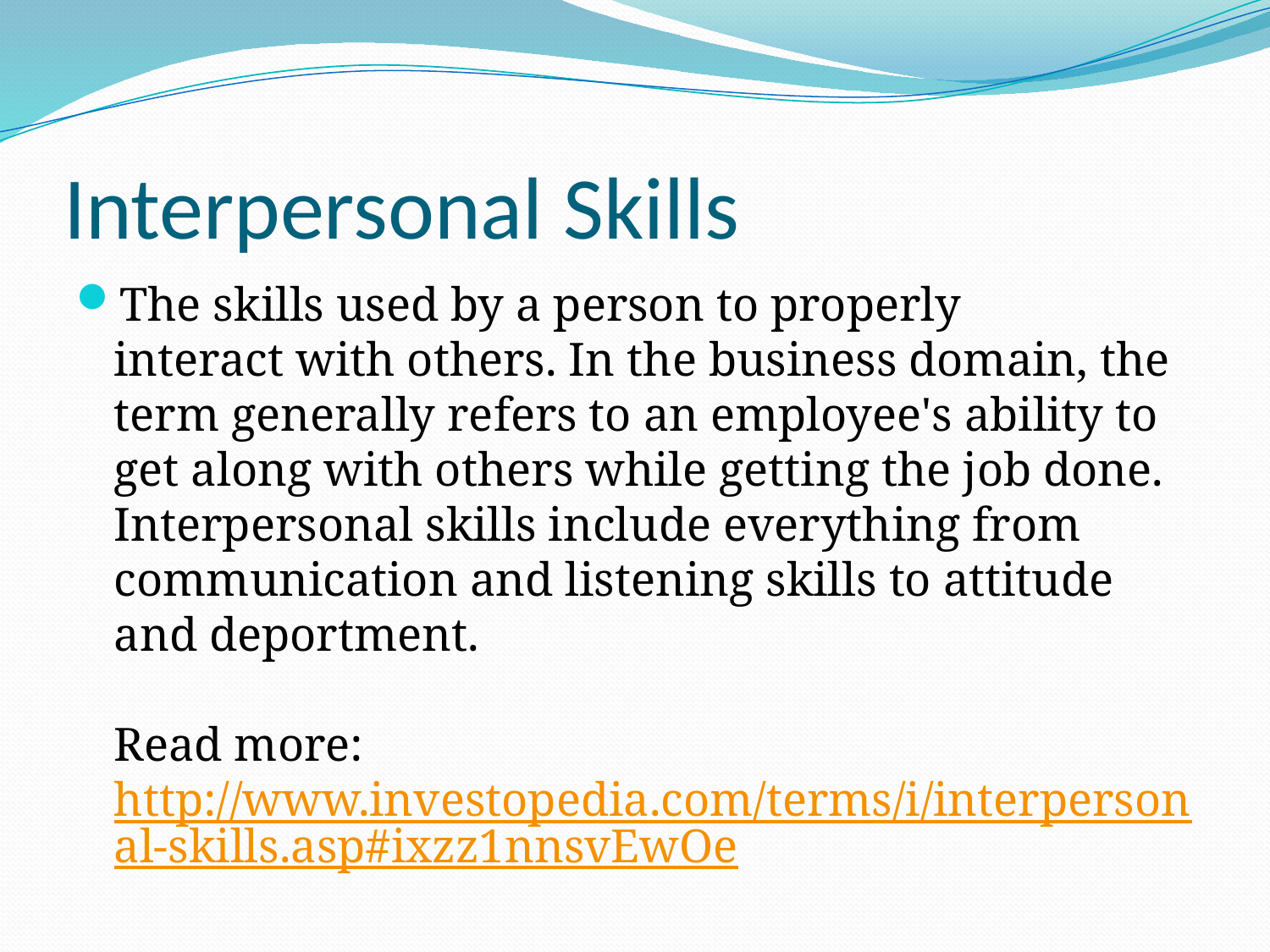

# Interpersonal Skills
The skills used by a person to properly interact with others. In the business domain, the term generally refers to an employee's ability to get along with others while getting the job done. Interpersonal skills include everything from communication and listening skills to attitude and deportment.
Read more: http://www.investopedia.com/terms/i/interpersonal-skills.asp#ixzz1nnsvEwOe